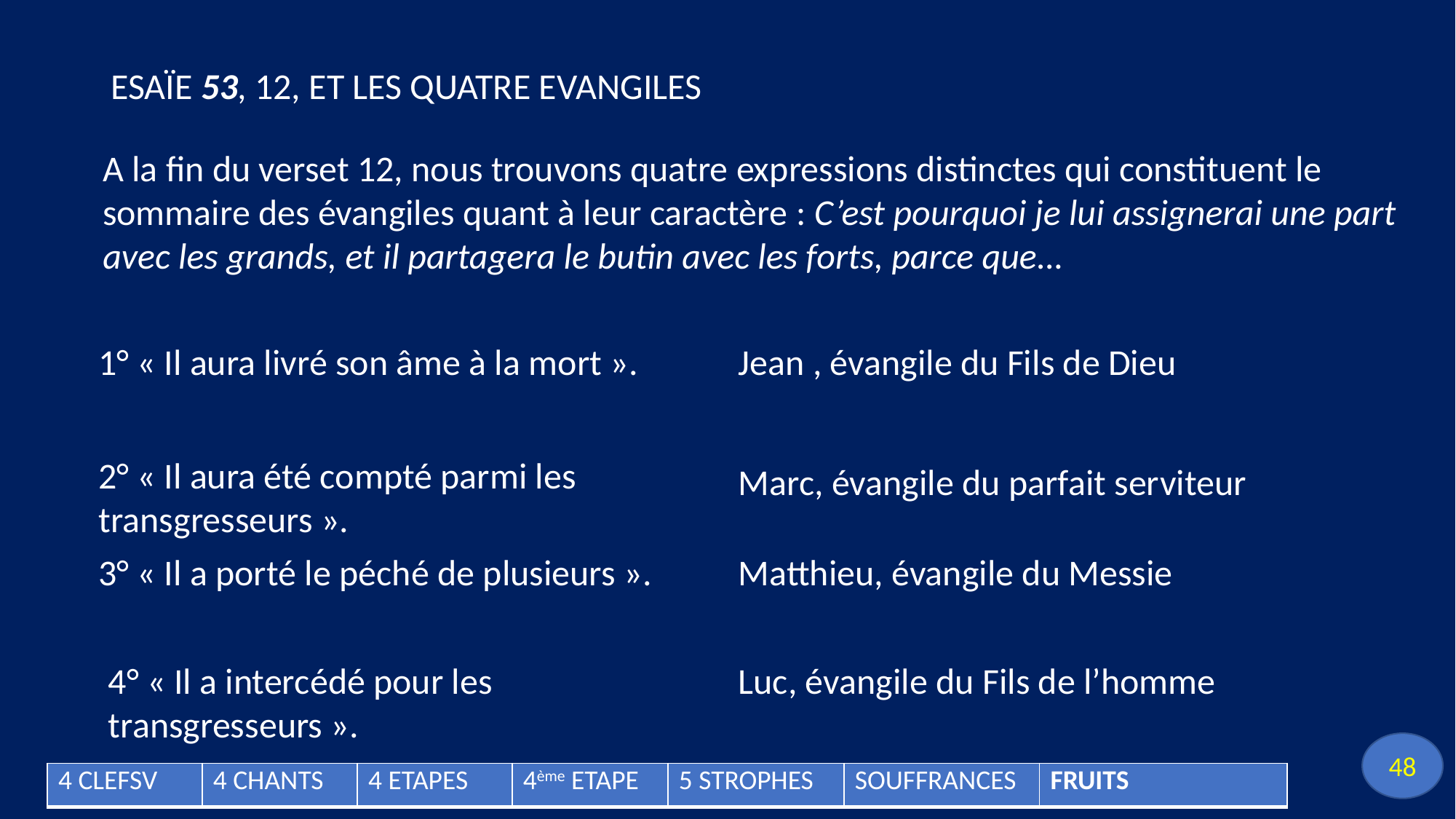

ESAÏE 53, 12, ET LES QUATRE EVANGILES
A la fin du verset 12, nous trouvons quatre expressions distinctes qui constituent le sommaire des évangiles quant à leur caractère : C’est pourquoi je lui assignerai une part avec les grands, et il partagera le butin avec les forts, parce que…
1° « Il aura livré son âme à la mort ».
Jean , évangile du Fils de Dieu
2° « Il aura été compté parmi les transgresseurs ».
Marc, évangile du parfait serviteur
3° « Il a porté le péché de plusieurs ».
Matthieu, évangile du Messie
4° « Il a intercédé pour les transgresseurs ».
Luc, évangile du Fils de l’homme
48
| 4 CLEFSV | 4 CHANTS | 4 ETAPES | 4ème ETAPE | 5 STROPHES | SOUFFRANCES | FRUITS |
| --- | --- | --- | --- | --- | --- | --- |